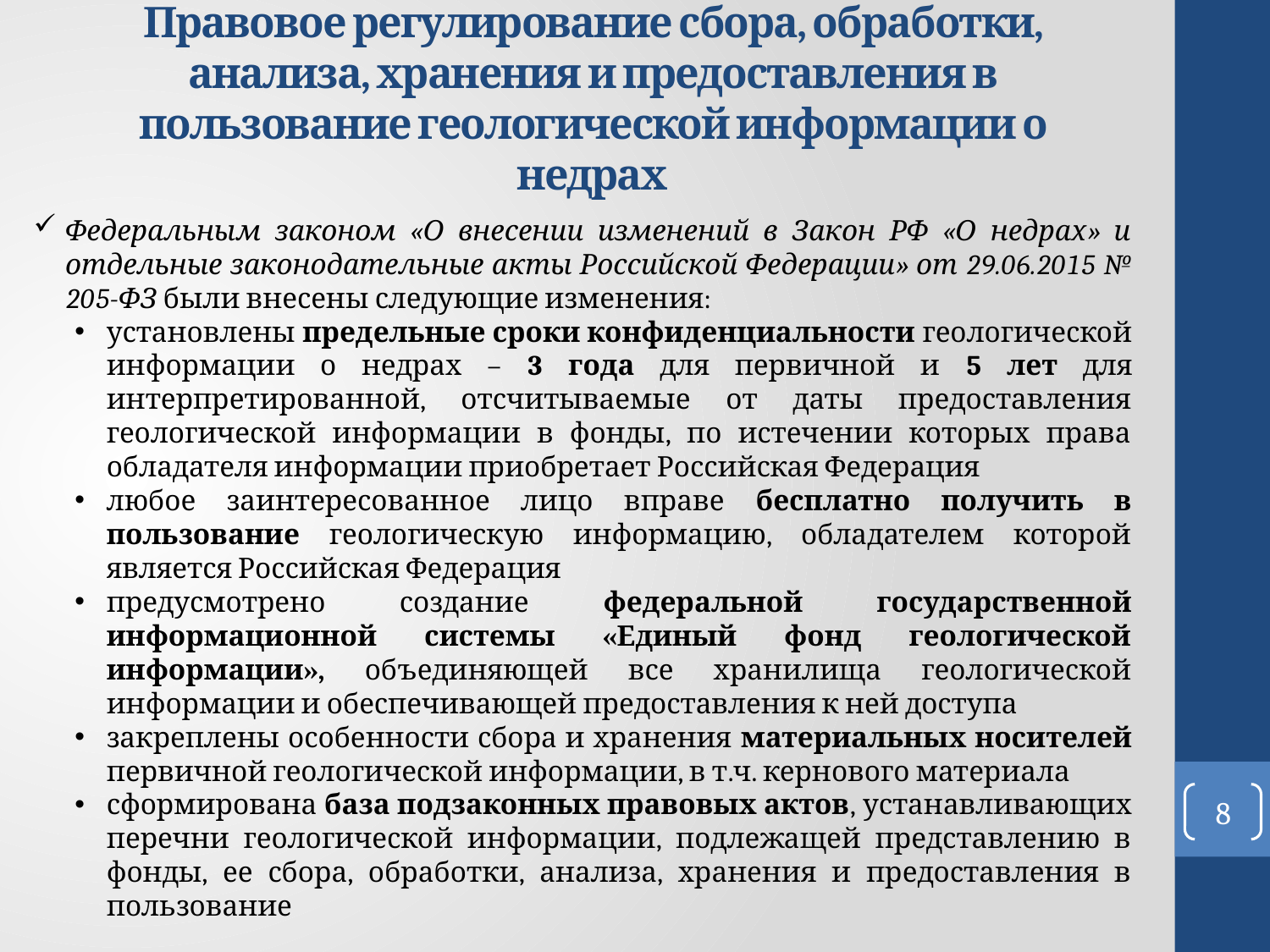

# Правовое регулирование сбора, обработки, анализа, хранения и предоставления в пользование геологической информации о недрах
Федеральным законом «О внесении изменений в Закон РФ «О недрах» и отдельные законодательные акты Российской Федерации» от 29.06.2015 № 205-ФЗ были внесены следующие изменения:
установлены предельные сроки конфиденциальности геологической информации о недрах – 3 года для первичной и 5 лет для интерпретированной, отсчитываемые от даты предоставления геологической информации в фонды, по истечении которых права обладателя информации приобретает Российская Федерация
любое заинтересованное лицо вправе бесплатно получить в пользование геологическую информацию, обладателем которой является Российская Федерация
предусмотрено создание федеральной государственной информационной системы «Единый фонд геологической информации», объединяющей все хранилища геологической информации и обеспечивающей предоставления к ней доступа
закреплены особенности сбора и хранения материальных носителей первичной геологической информации, в т.ч. кернового материала
сформирована база подзаконных правовых актов, устанавливающих перечни геологической информации, подлежащей представлению в фонды, ее сбора, обработки, анализа, хранения и предоставления в пользование
8